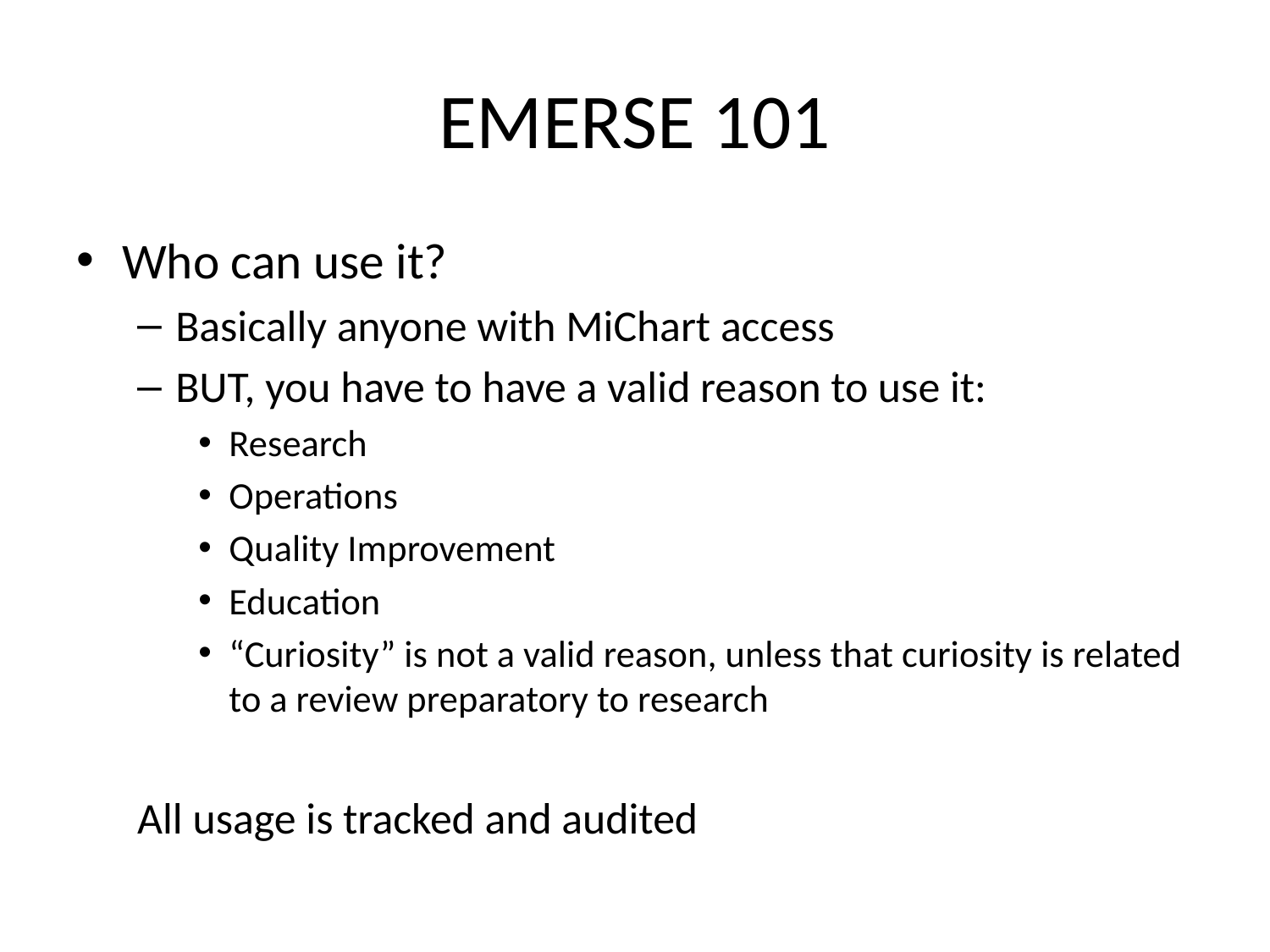

# EMERSE 101
Who can use it?
Basically anyone with MiChart access
BUT, you have to have a valid reason to use it:
Research
Operations
Quality Improvement
Education
“Curiosity” is not a valid reason, unless that curiosity is related to a review preparatory to research

All usage is tracked and audited